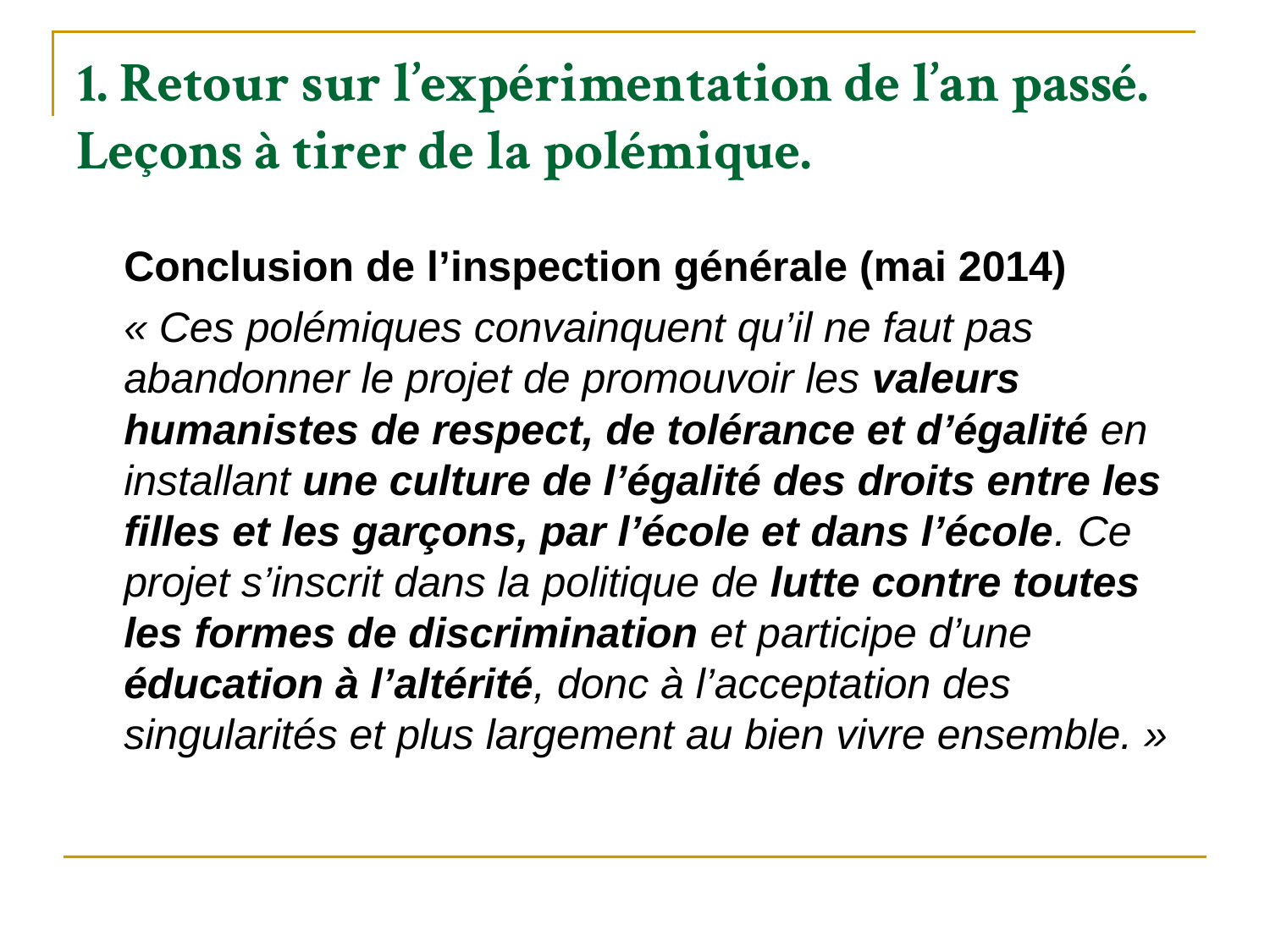

# 1. Retour sur l’expérimentation de l’an passé. Leçons à tirer de la polémique.
	Conclusion de l’inspection générale (mai 2014)
	« Ces polémiques convainquent qu’il ne faut pas abandonner le projet de promouvoir les valeurs humanistes de respect, de tolérance et d’égalité en installant une culture de l’égalité des droits entre les filles et les garçons, par l’école et dans l’école. Ce projet s’inscrit dans la politique de lutte contre toutes les formes de discrimination et participe d’une éducation à l’altérité, donc à l’acceptation des singularités et plus largement au bien vivre ensemble. »